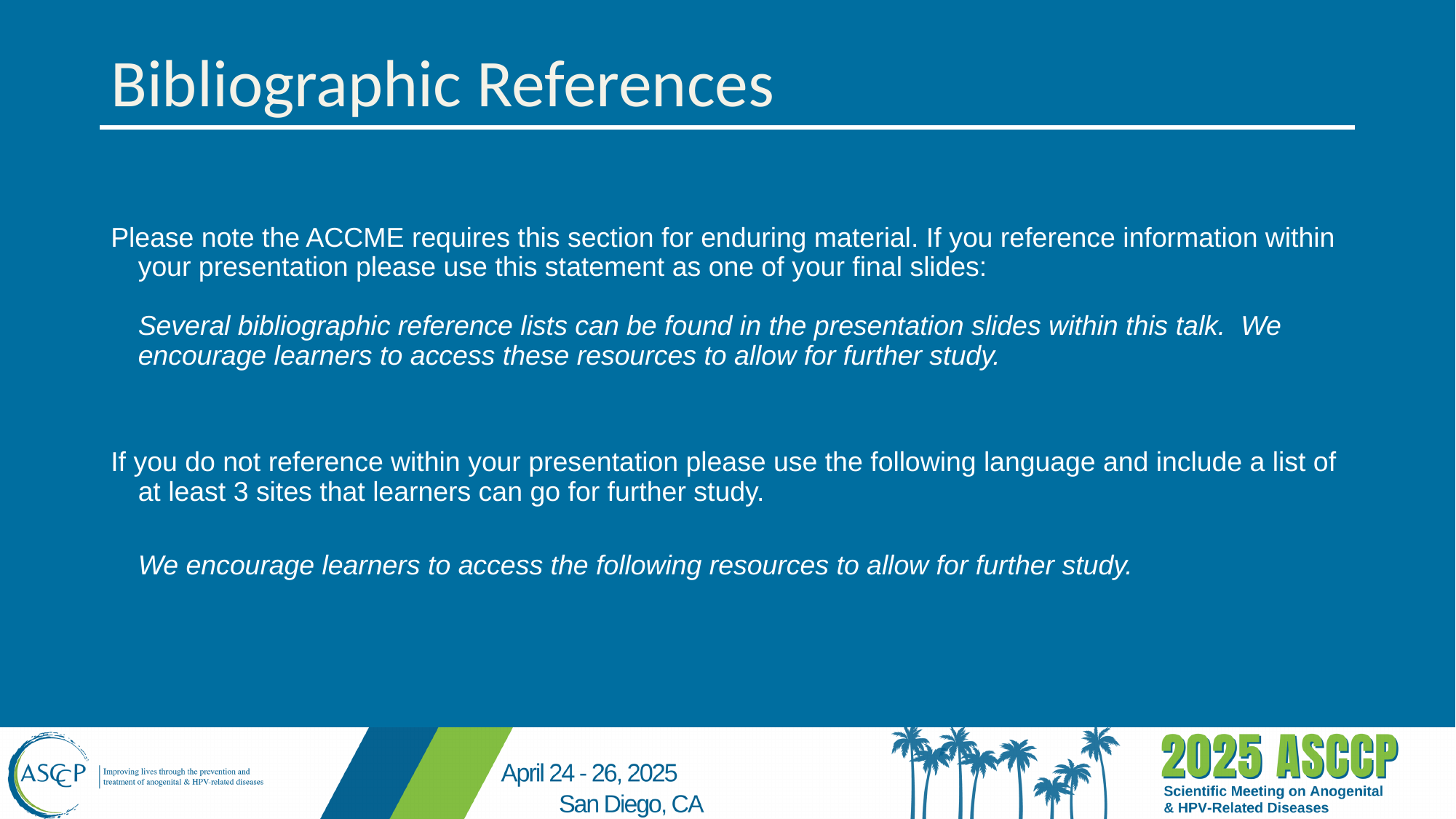

# Bibliographic References
Please note the ACCME requires this section for enduring material. If you reference information within your presentation please use this statement as one of your final slides:
Several bibliographic reference lists can be found in the presentation slides within this talk.  We encourage learners to access these resources to allow for further study.
If you do not reference within your presentation please use the following language and include a list of at least 3 sites that learners can go for further study.
We encourage learners to access the following resources to allow for further study.